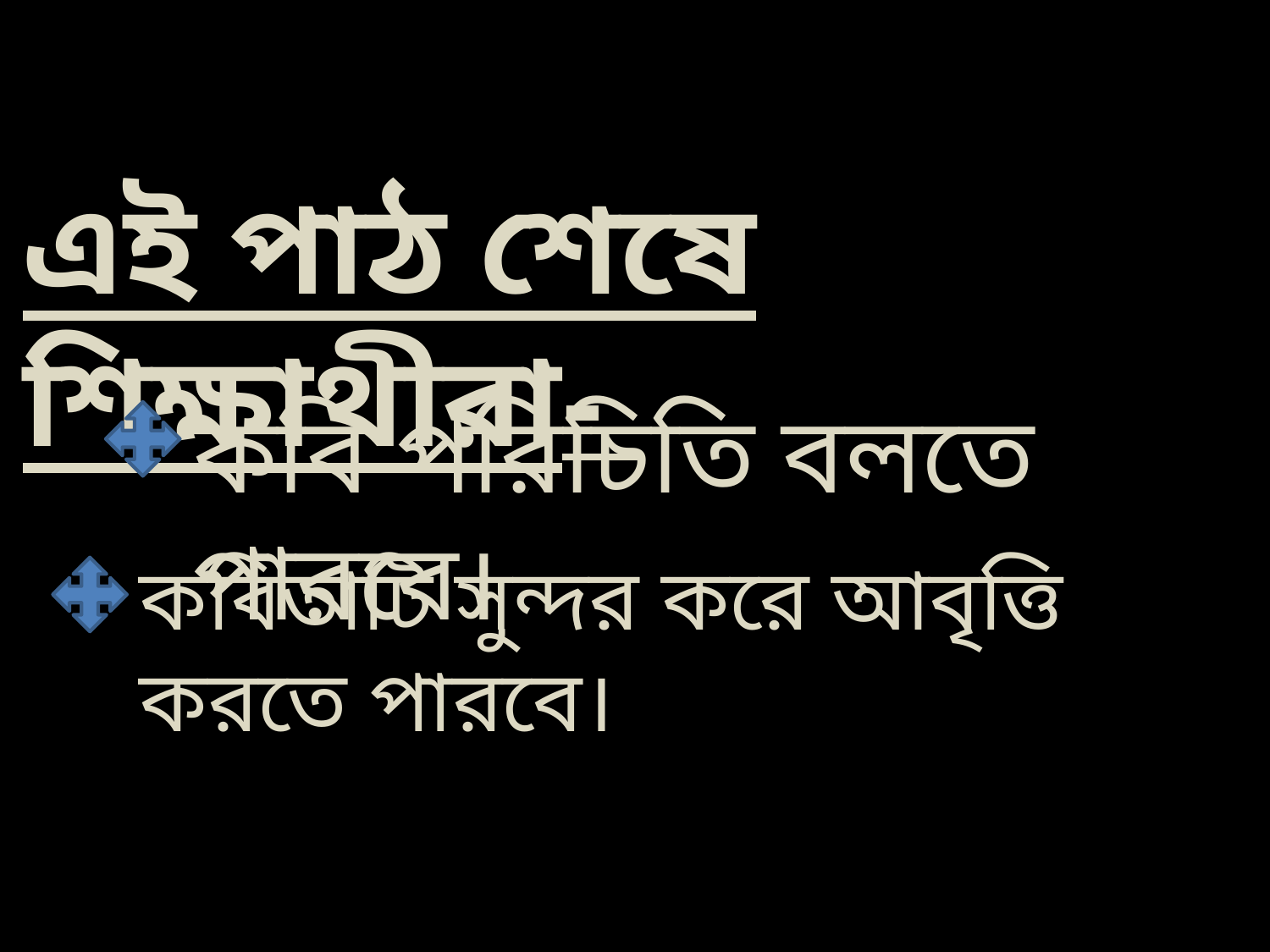

এই পাঠ শেষে শিক্ষাথীরা-
কবি পরিচিতি বলতে পারবে।

কবিতাটি সুন্দর করে আবৃত্তি করতে পারবে।